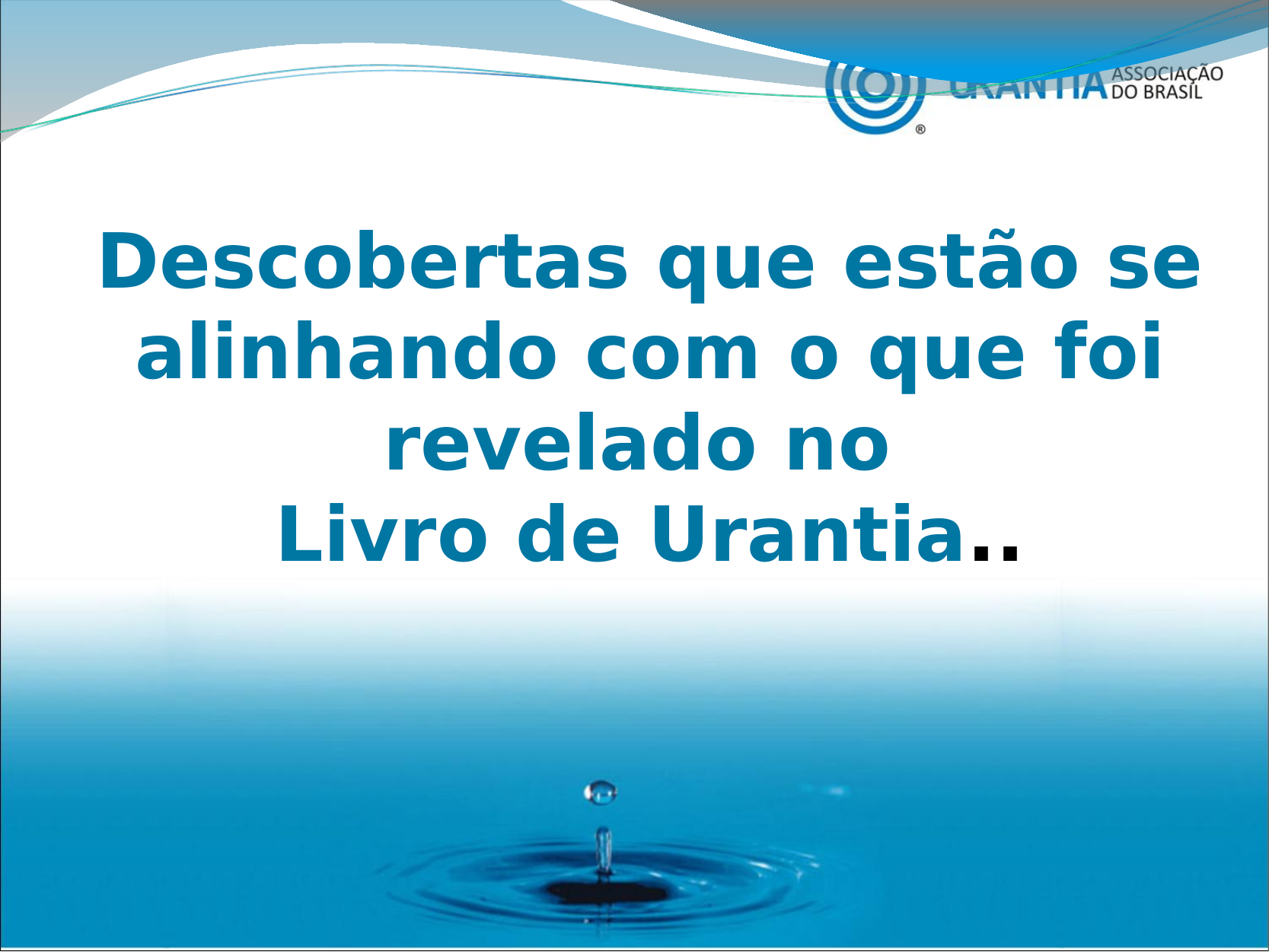

Descobertas que estão se alinhando com o que foi revelado no
Livro de Urantia..